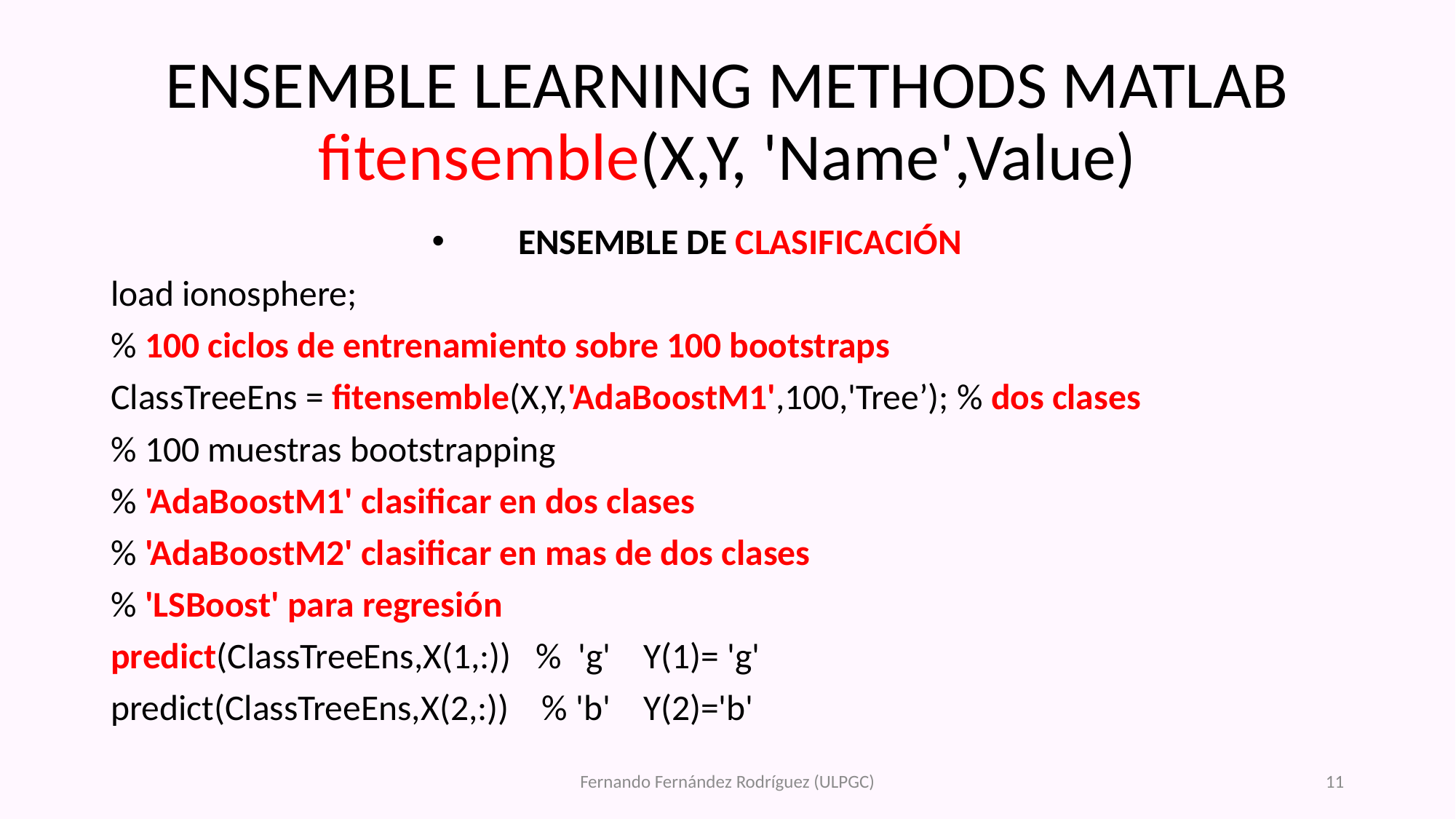

# ENSEMBLE LEARNING METHODS MATLAB fitensemble(X,Y, 'Name',Value)
ENSEMBLE DE CLASIFICACIÓN
load ionosphere;
% 100 ciclos de entrenamiento sobre 100 bootstraps
ClassTreeEns = fitensemble(X,Y,'AdaBoostM1',100,'Tree’); % dos clases
% 100 muestras bootstrapping
% 'AdaBoostM1' clasificar en dos clases
% 'AdaBoostM2' clasificar en mas de dos clases
% 'LSBoost' para regresión
predict(ClassTreeEns,X(1,:))   %  'g'    Y(1)= 'g'
predict(ClassTreeEns,X(2,:))    % 'b'    Y(2)='b'

Fernando Fernández Rodríguez (ULPGC)
11